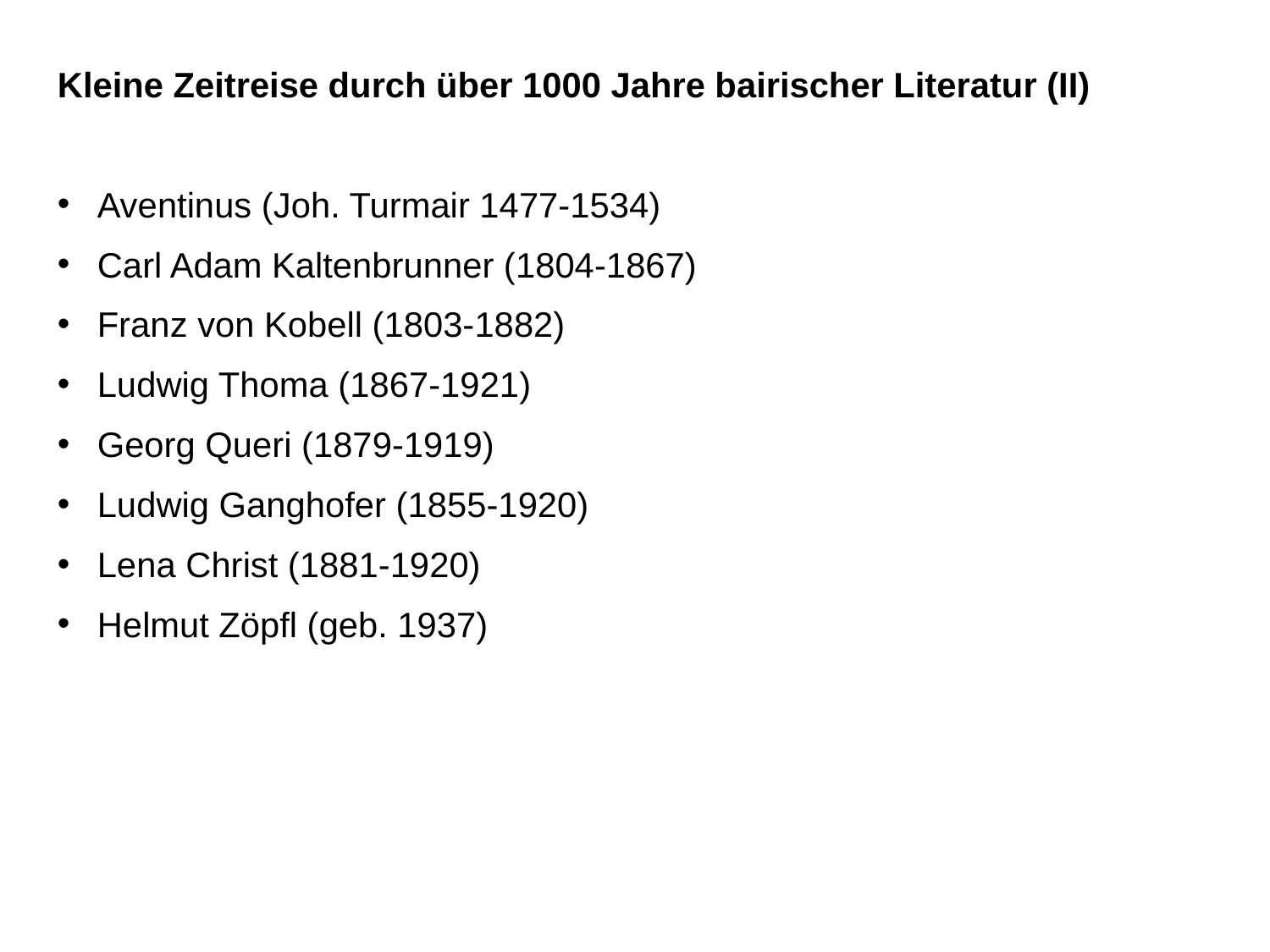

Kleine Zeitreise durch über 1000 Jahre bairischer Literatur (II)

 Aventinus (Joh. Turmair 1477-1534)
 Carl Adam Kaltenbrunner (1804-1867)
 Franz von Kobell (1803-1882)
 Ludwig Thoma (1867-1921)
 Georg Queri (1879-1919)
 Ludwig Ganghofer (1855-1920)
 Lena Christ (1881-1920)
 Helmut Zöpfl (geb. 1937)